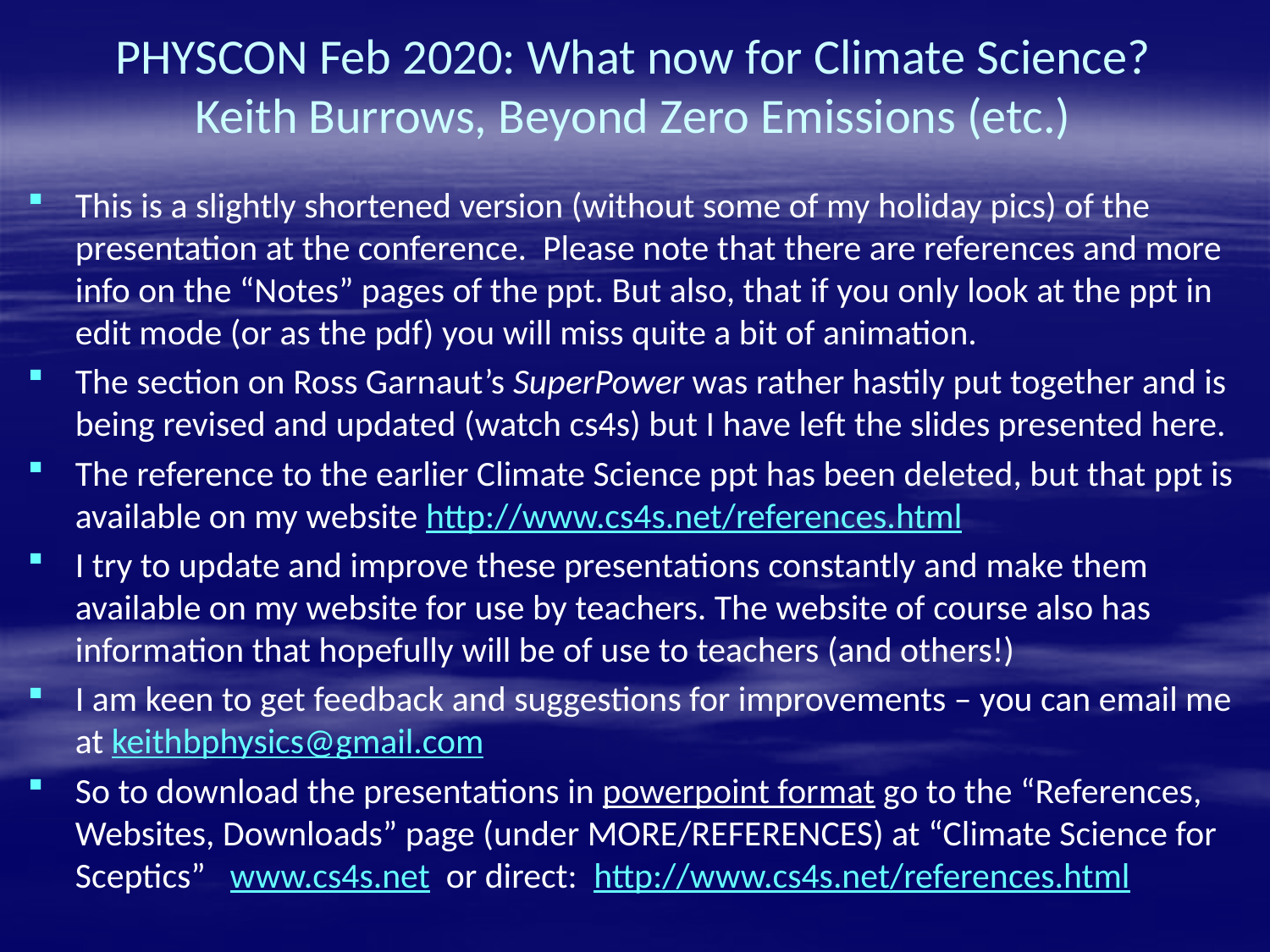

# PHYSCON Feb 2020: What now for Climate Science? Keith Burrows, Beyond Zero Emissions (etc.)
This is a slightly shortened version (without some of my holiday pics) of the presentation at the conference.  Please note that there are references and more info on the “Notes” pages of the ppt. But also, that if you only look at the ppt in edit mode (or as the pdf) you will miss quite a bit of animation.
The section on Ross Garnaut’s SuperPower was rather hastily put together and is being revised and updated (watch cs4s) but I have left the slides presented here.
The reference to the earlier Climate Science ppt has been deleted, but that ppt is available on my website http://www.cs4s.net/references.html
I try to update and improve these presentations constantly and make them available on my website for use by teachers. The website of course also has information that hopefully will be of use to teachers (and others!)
I am keen to get feedback and suggestions for improvements – you can email me at keithbphysics@gmail.com
So to download the presentations in powerpoint format go to the “References, Websites, Downloads” page (under MORE/REFERENCES) at “Climate Science for Sceptics”   www.cs4s.net  or direct:  http://www.cs4s.net/references.html